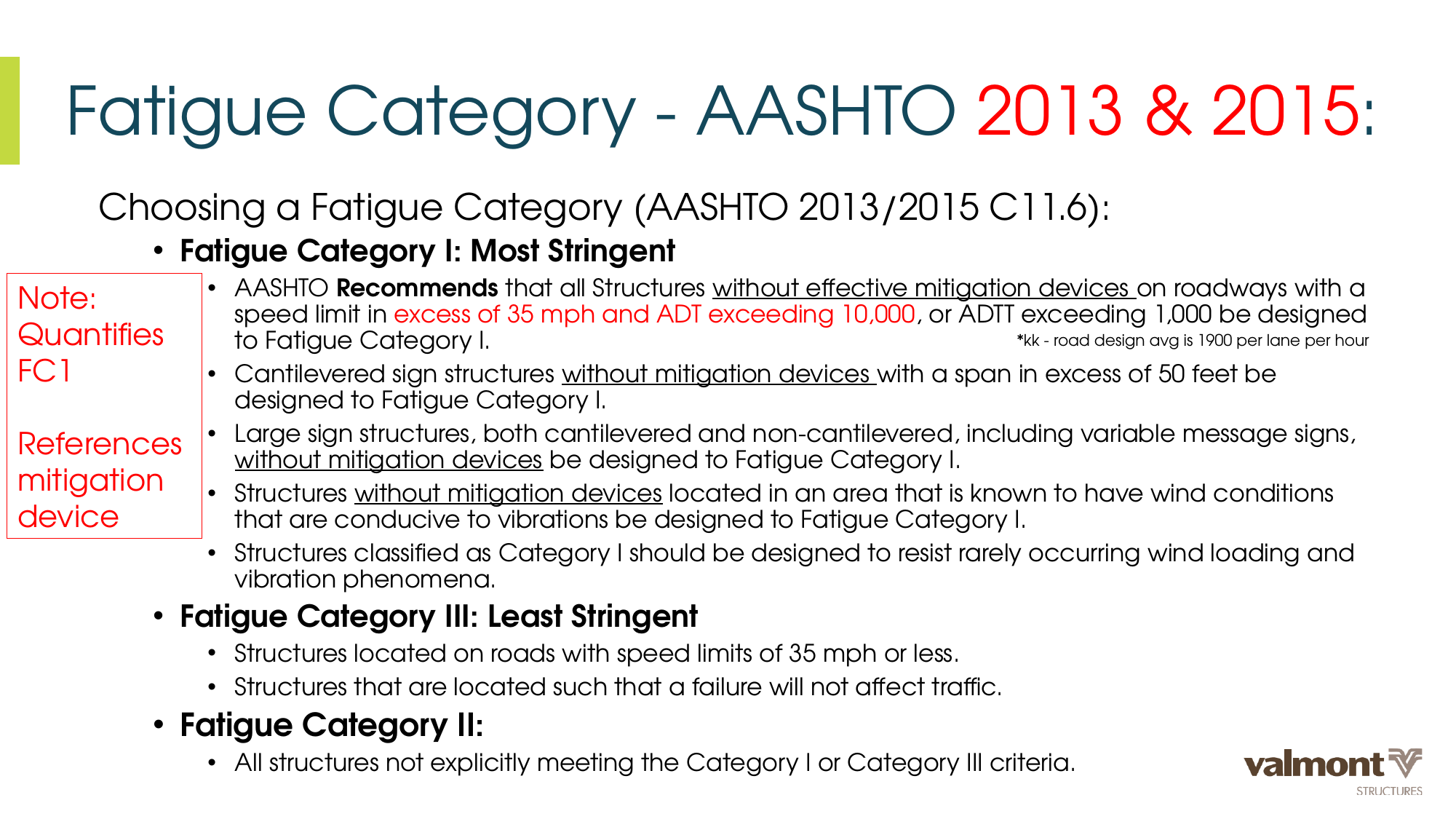

# Fatigue Category - AASHTO 2013 & 2015:
Choosing a Fatigue Category (AASHTO 2013/2015 C11.6):
Fatigue Category I: Most Stringent
AASHTO Recommends that all Structures without effective mitigation devices on roadways with a speed limit in excess of 35 mph and ADT exceeding 10,000, or ADTT exceeding 1,000 be designed to Fatigue Category I.
Cantilevered sign structures without mitigation devices with a span in excess of 50 feet be designed to Fatigue Category I.
Large sign structures, both cantilevered and non-cantilevered, including variable message signs, without mitigation devices be designed to Fatigue Category I.
Structures without mitigation devices located in an area that is known to have wind conditions that are conducive to vibrations be designed to Fatigue Category I.
Structures classified as Category I should be designed to resist rarely occurring wind loading and vibration phenomena.
Fatigue Category III: Least Stringent
Structures located on roads with speed limits of 35 mph or less.
Structures that are located such that a failure will not affect traffic.
Fatigue Category II:
All structures not explicitly meeting the Category I or Category III criteria.

Note:
Quantifies FC1

References
mitigation device
*kk - road design avg is 1900 per lane per hour